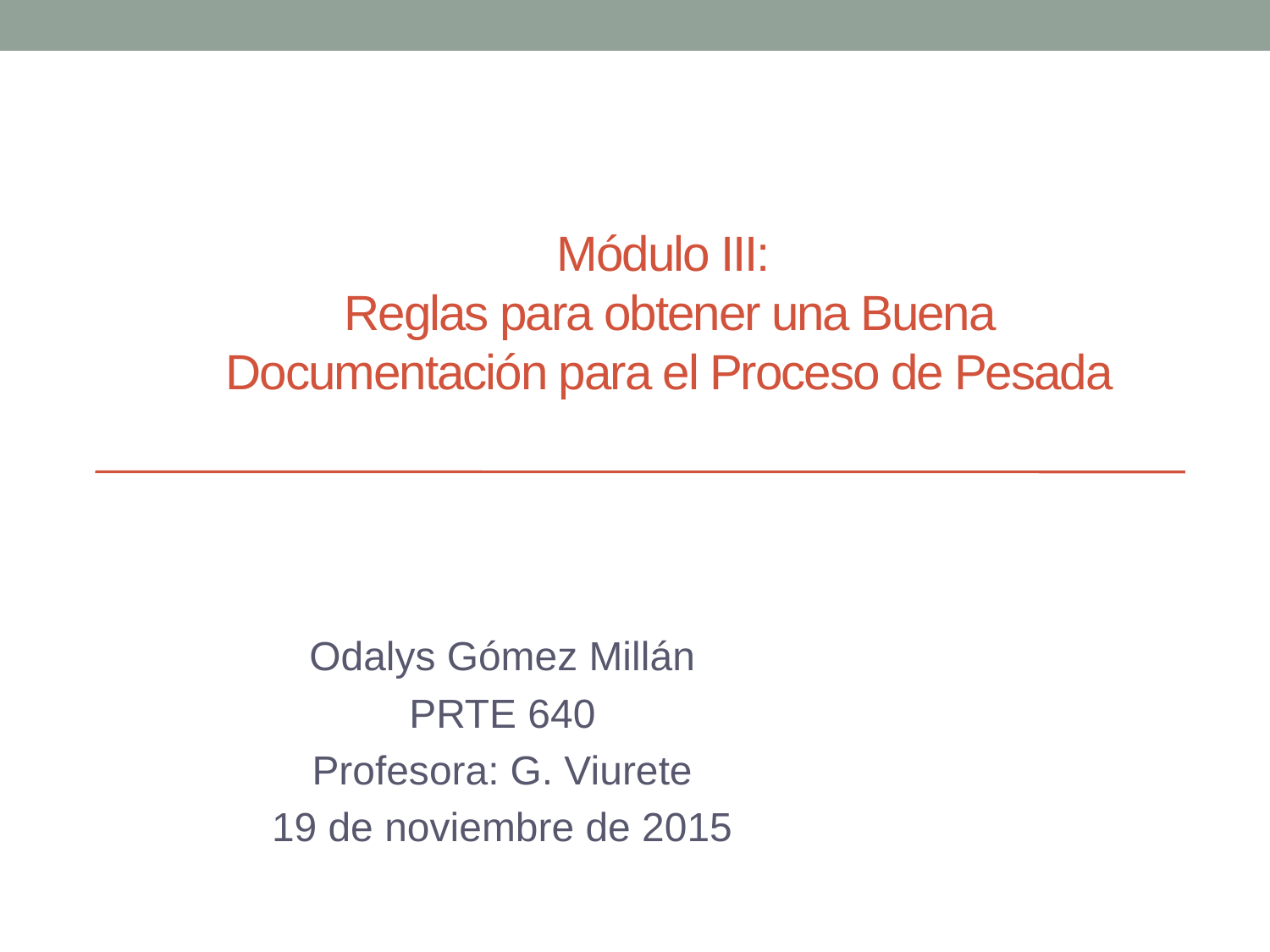

# Módulo III: Reglas para obtener una Buena Documentación para el Proceso de Pesada
Odalys Gómez Millán
PRTE 640
Profesora: G. Viurete
19 de noviembre de 2015